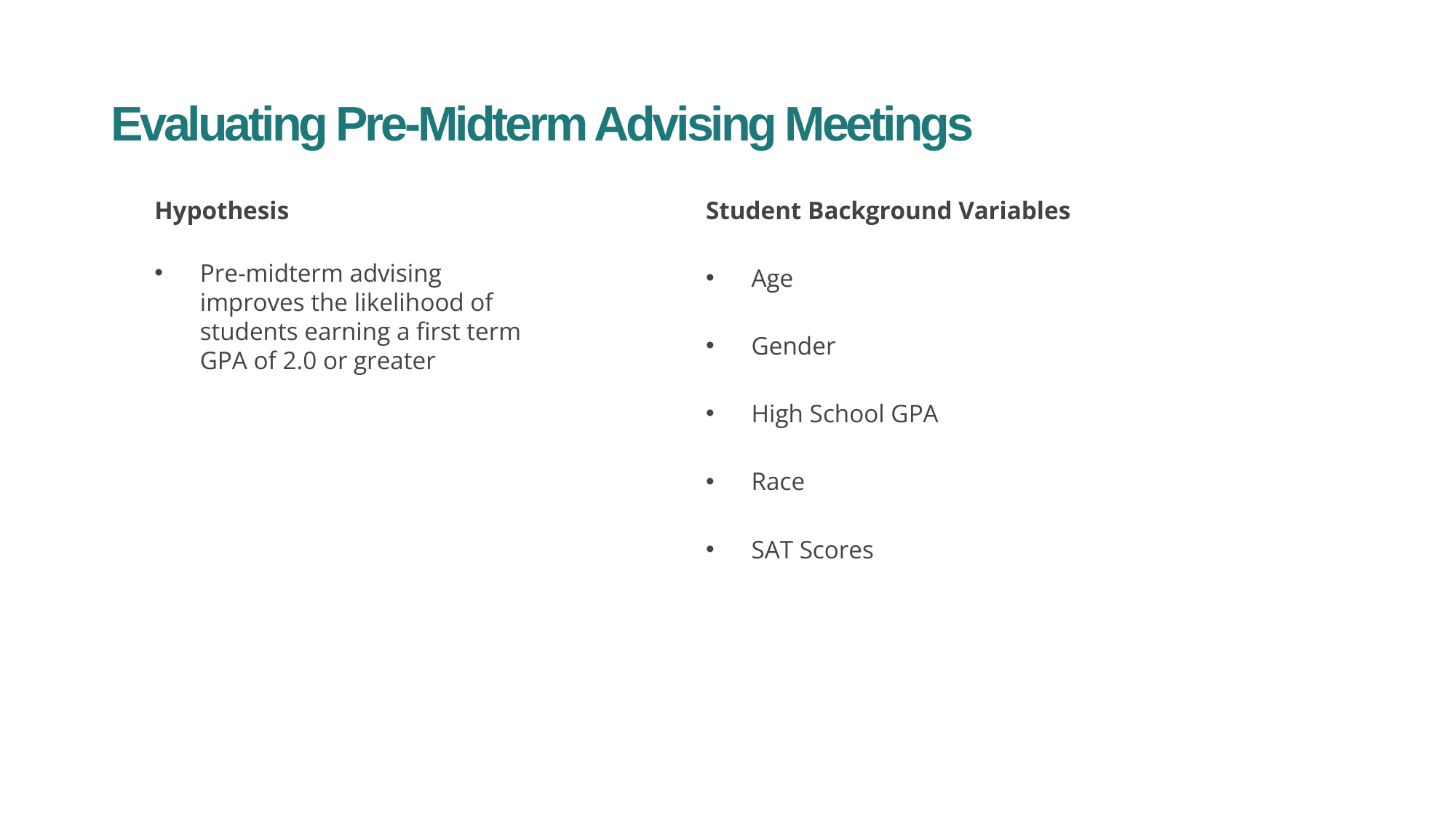

# Evaluating Pre-Midterm Advising Meetings
Hypothesis
Pre-midterm advising improves the likelihood of students earning a first term GPA of 2.0 or greater

Student Background Variables

Age

Gender

High School GPA

Race

SAT Scores